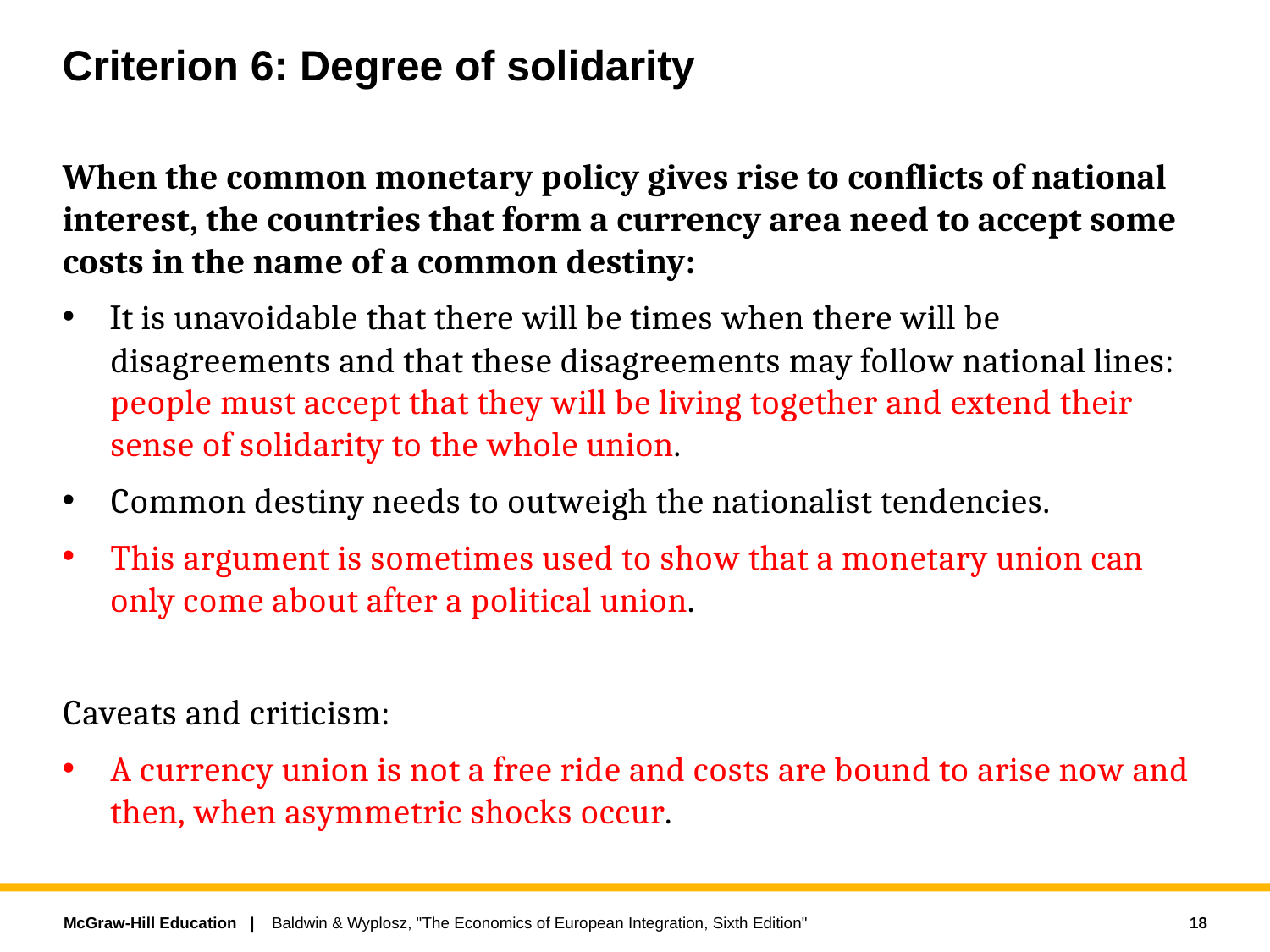

# Criterion 6: Degree of solidarity
When the common monetary policy gives rise to conflicts of national interest, the countries that form a currency area need to accept some costs in the name of a common destiny:
It is unavoidable that there will be times when there will be disagreements and that these disagreements may follow national lines: people must accept that they will be living together and extend their sense of solidarity to the whole union.
Common destiny needs to outweigh the nationalist tendencies.
This argument is sometimes used to show that a monetary union can only come about after a political union.

Caveats and criticism:
A currency union is not a free ride and costs are bound to arise now and then, when asymmetric shocks occur.

18
Baldwin & Wyplosz, "The Economics of European Integration, Sixth Edition"